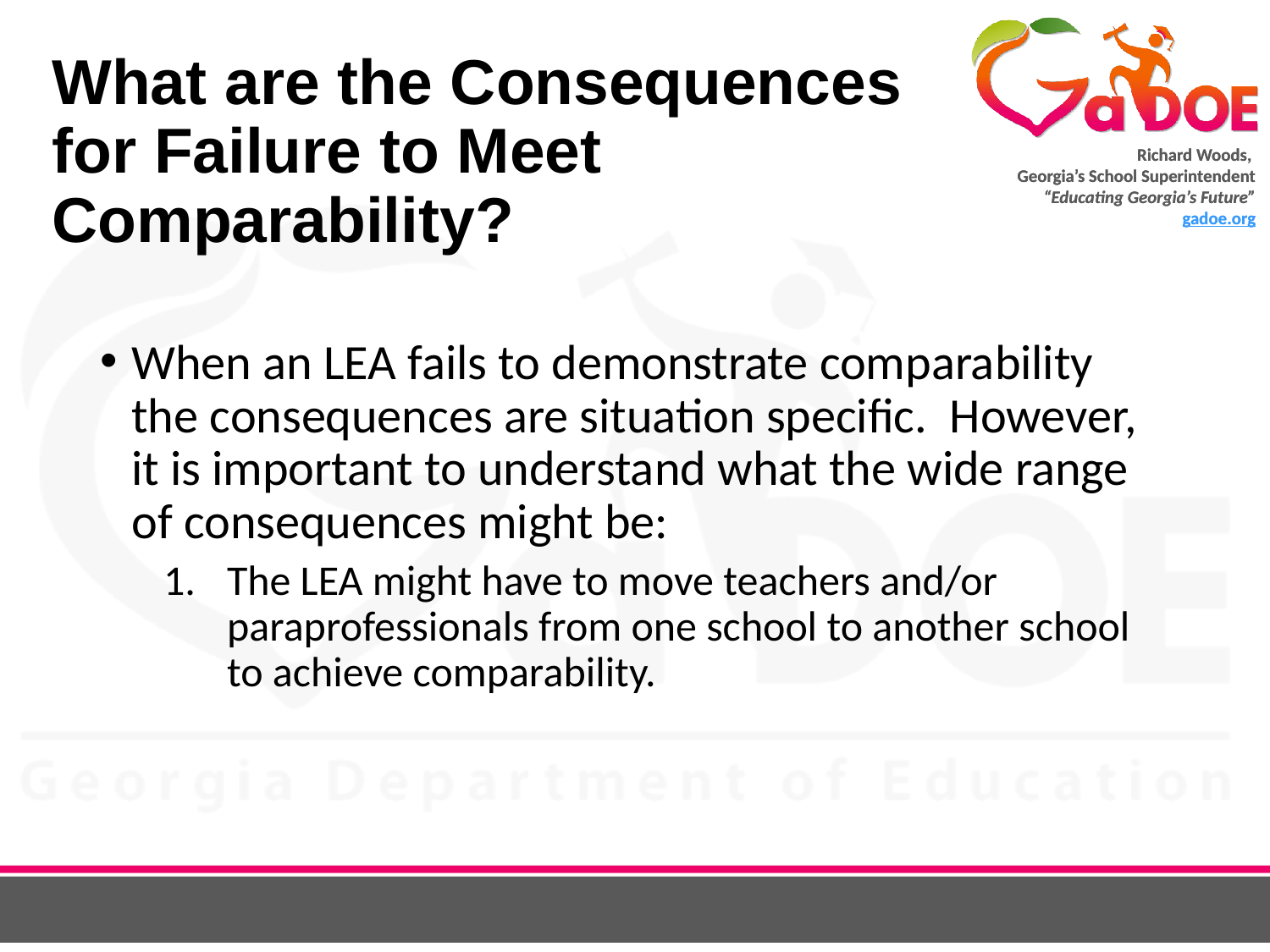

# What are the Consequences for Failure to Meet Comparability?

When an LEA fails to demonstrate comparability
the consequences are situation specific.  However, it is important to understand what the wide range of consequences might be:
The LEA might have to move teachers and/or paraprofessionals from one school to another school
to achieve comparability.